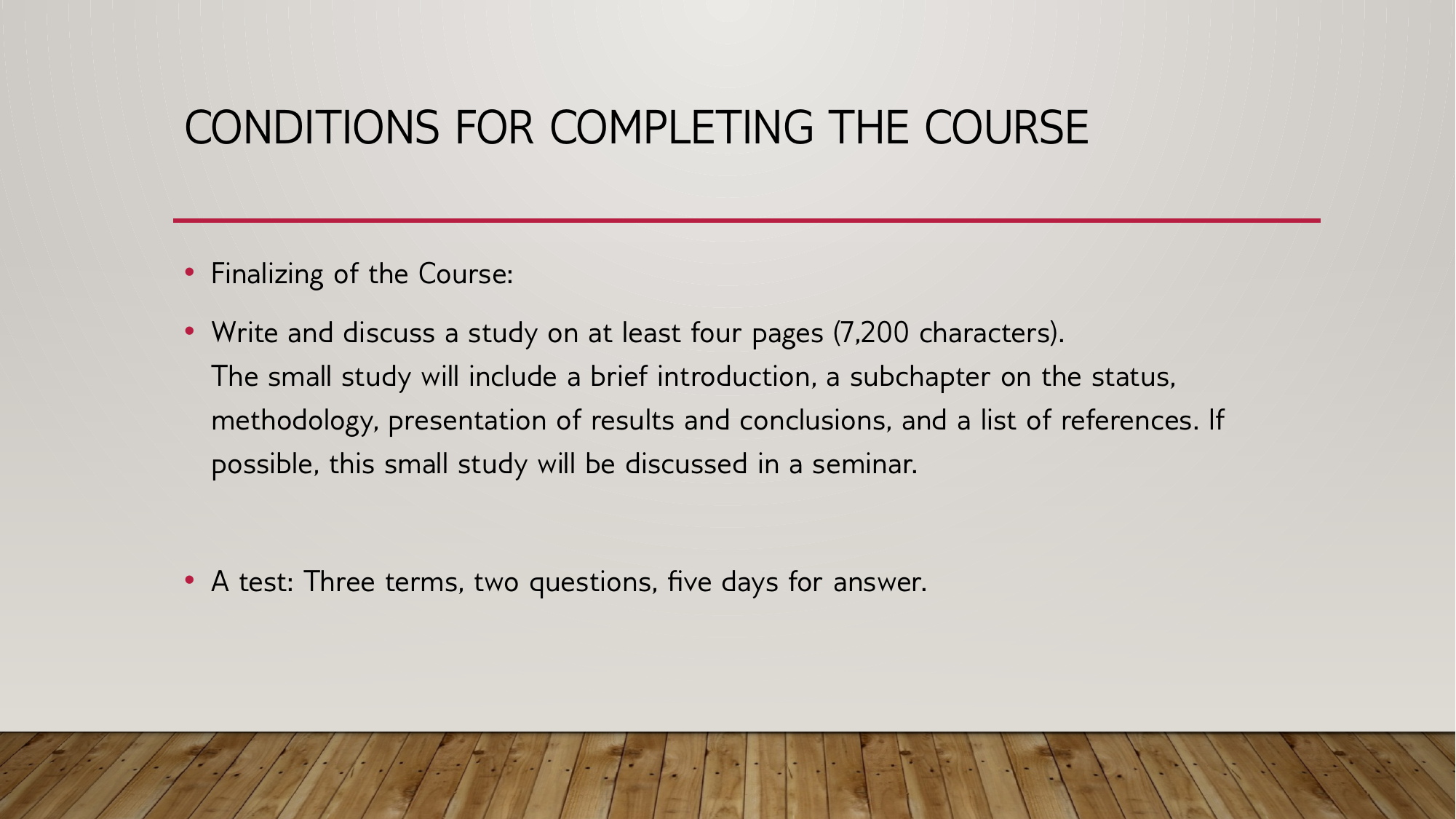

# conditions for completing the course
Finalizing of the Course:
Write and discuss a study on at least four pages (7,200 characters).
The small study will include a brief introduction, a subchapter on the status, methodology, presentation of results and conclusions, and a list of references. If possible, this small study will be discussed in a seminar.

A test: Three terms, two questions, five days for answer.